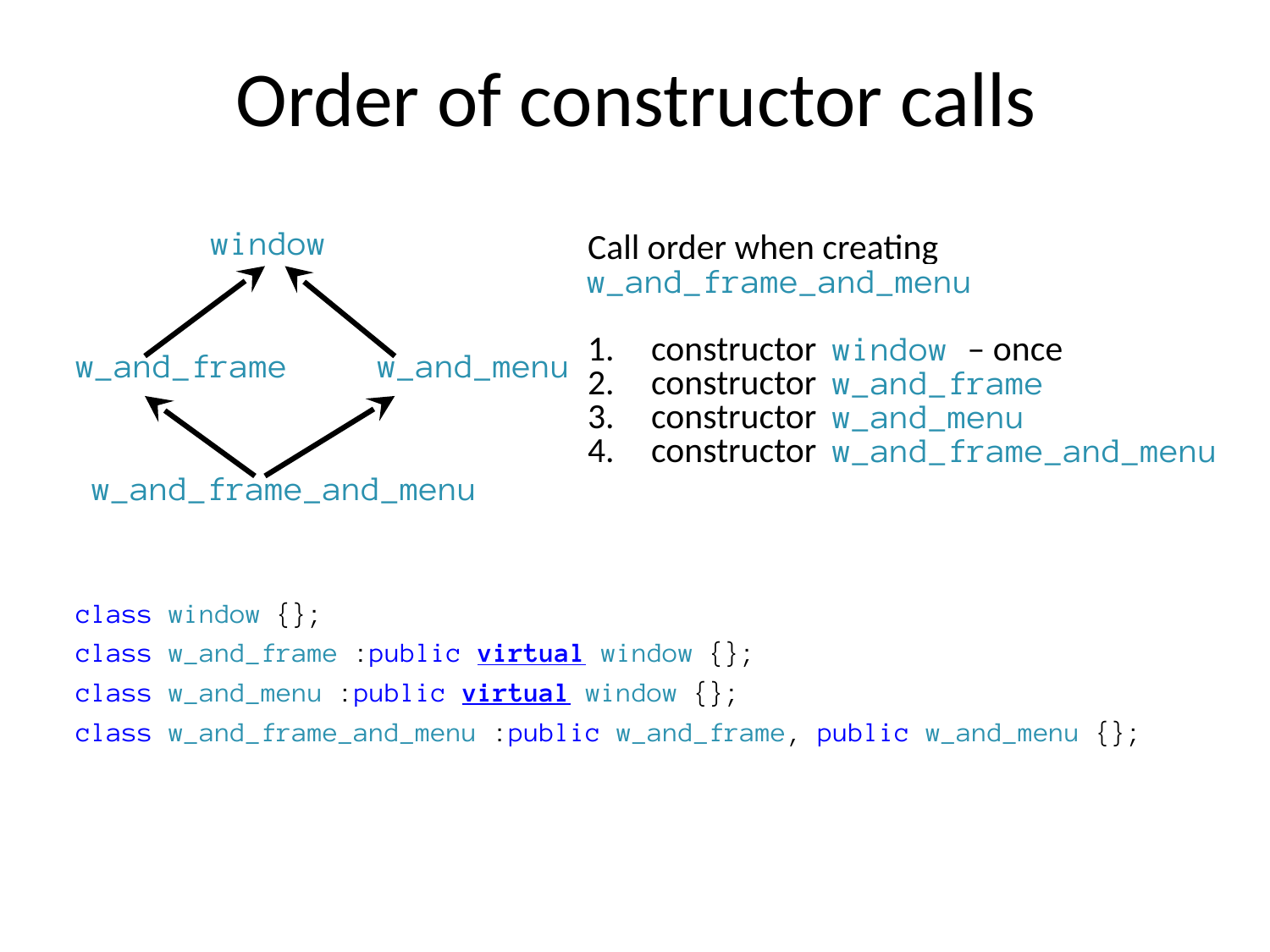

# Order of constructor calls
       window

w_and_frame	w_and_menu

  w_and_frame_and_menu

class window {};
class w_and_frame :public virtual window {};
class w_and_menu :public virtual window {};
class w_and_frame_and_menu :public w_and_frame, public w_and_menu {};
Call order when creating      	w_and_frame_and_menu

constructor  window – once
constructor  w_and_frame
constructor  w_and_menu
constructor  w_and_frame_and_menu